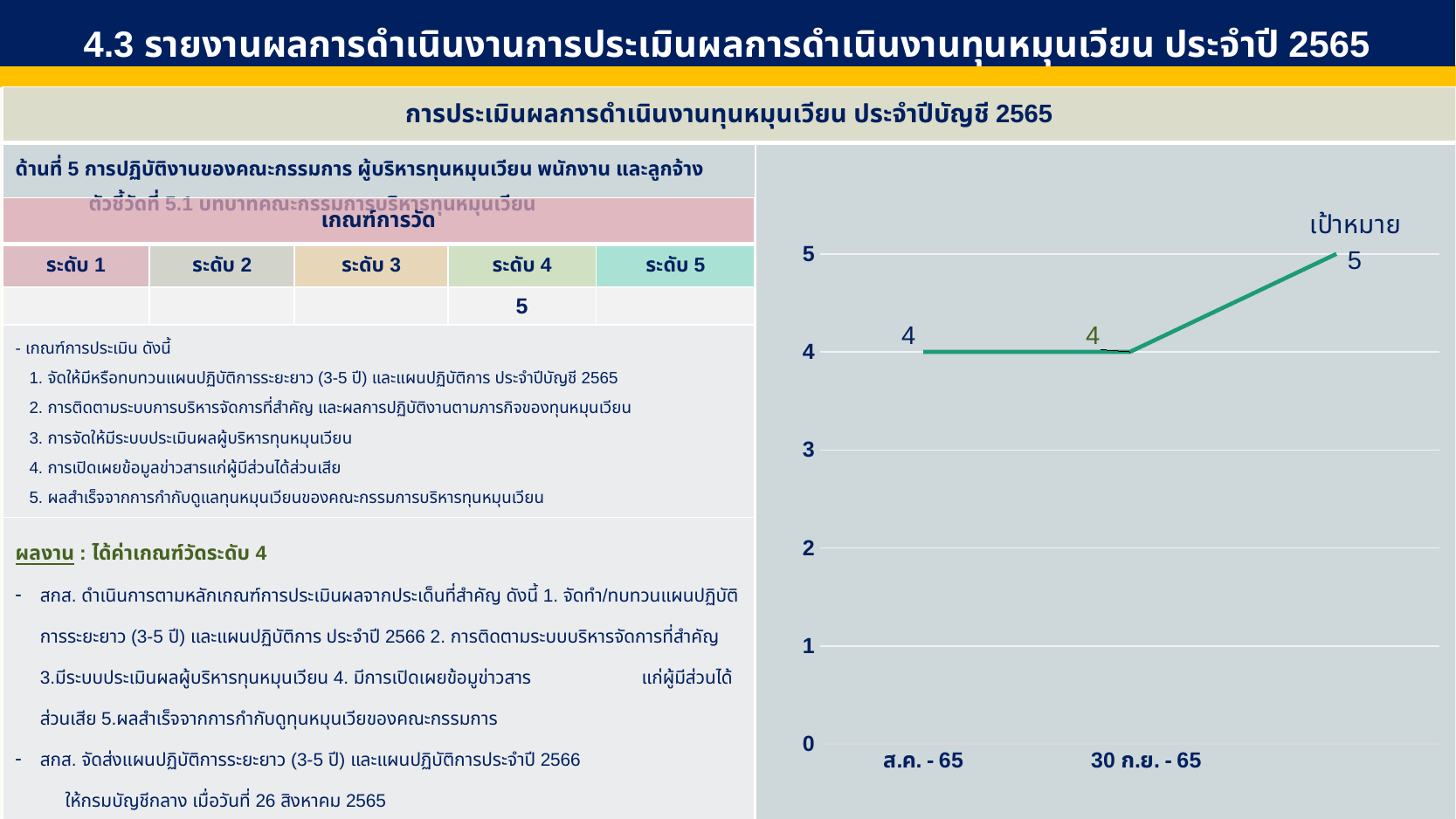

4.3 รายงานผลการดำเนินงานการประเมินผลการดำเนินงานทุนหมุนเวียน ประจำปี 2565

| การประเมินผลการดำเนินงานทุนหมุนเวียน ประจำปีบัญชี 2565 |  |
| --- | --- |
| ด้านที่ 5 การปฏิบัติงานของคณะกรรมการ ผู้บริหารทุนหมุนเวียน พนักงาน และลูกจ้าง ตัวชี้วัดที่ 5.1 บทบาทคณะกรรมการบริหารทุนหมุนเวียน |  |

### Chart

| Category | ก.พ.-65 | มี.ค.-65 | ก.ย.-65 |
|---|---|---|---|
| ส.ค. - 65 | 4.0 | None | None |
|       30 ก.ย. - 65 | 4.0 | None | None |
| เกณฑ์การวัด |  |  |  |  |
| --- | --- | --- | --- | --- |
| ระดับ 1 | ระดับ 2 | ระดับ 3 | ระดับ 4 | ระดับ 5 |
|  |  |  | 5 |  |
| - เกณฑ์การประเมิน ดังนี้ 1. จัดให้มีหรือทบทวนแผนปฏิบัติการระยะยาว (3-5 ปี) และแผนปฏิบัติการ ประจำปีบัญชี 2565 2. การติดตามระบบการบริหารจัดการที่สำคัญ และผลการปฏิบัติงานตามภารกิจของทุนหมุนเวียน 3. การจัดให้มีระบบประเมินผลผู้บริหารทุนหมุนเวียน 4. การเปิดเผยข้อมูลข่าวสารแก่ผู้มีส่วนได้ส่วนเสีย 5. ผลสำเร็จจากการกำกับดูแลทุนหมุนเวียนของคณะกรรมการบริหารทุนหมุนเวียน |  |  |  |  |
| ผลงาน : ได้ค่าเกณฑ์วัดระดับ 4 สกส. ดำเนินการตามหลักเกณฑ์การประเมินผลจากประเด็นที่สำคัญ ดังนี้ 1. จัดทำ/ทบทวนแผนปฏิบัติการระยะยาว (3-5 ปี) และแผนปฏิบัติการ ประจำปี 2566 2. การติดตามระบบบริหารจัดการที่สำคัญ 3.มีระบบประเมินผลผู้บริหารทุนหมุนเวียน 4. มีการเปิดเผยข้อมูข่าวสาร แก่ผู้มีส่วนได้ส่วนเสีย 5.ผลสำเร็จจากการกำกับดูทุนหมุนเวียของคณะกรรมการ สกส. จัดส่งแผนปฏิบัติการระยะยาว (3-5 ปี) และแผนปฏิบัติการประจำปี 2566 ให้กรมบัญชีกลาง เมื่อวันที่ 26 สิงหาคม 2565 ผลงานที่คาดว่าจะดำเนินการต่อไป - ดำเนินการจัดเก็บเอกสาร/หลักฐานอ้างอิง ประกอบการประเมินผลการดำเนินงานต่อไป |  |  |  |  |